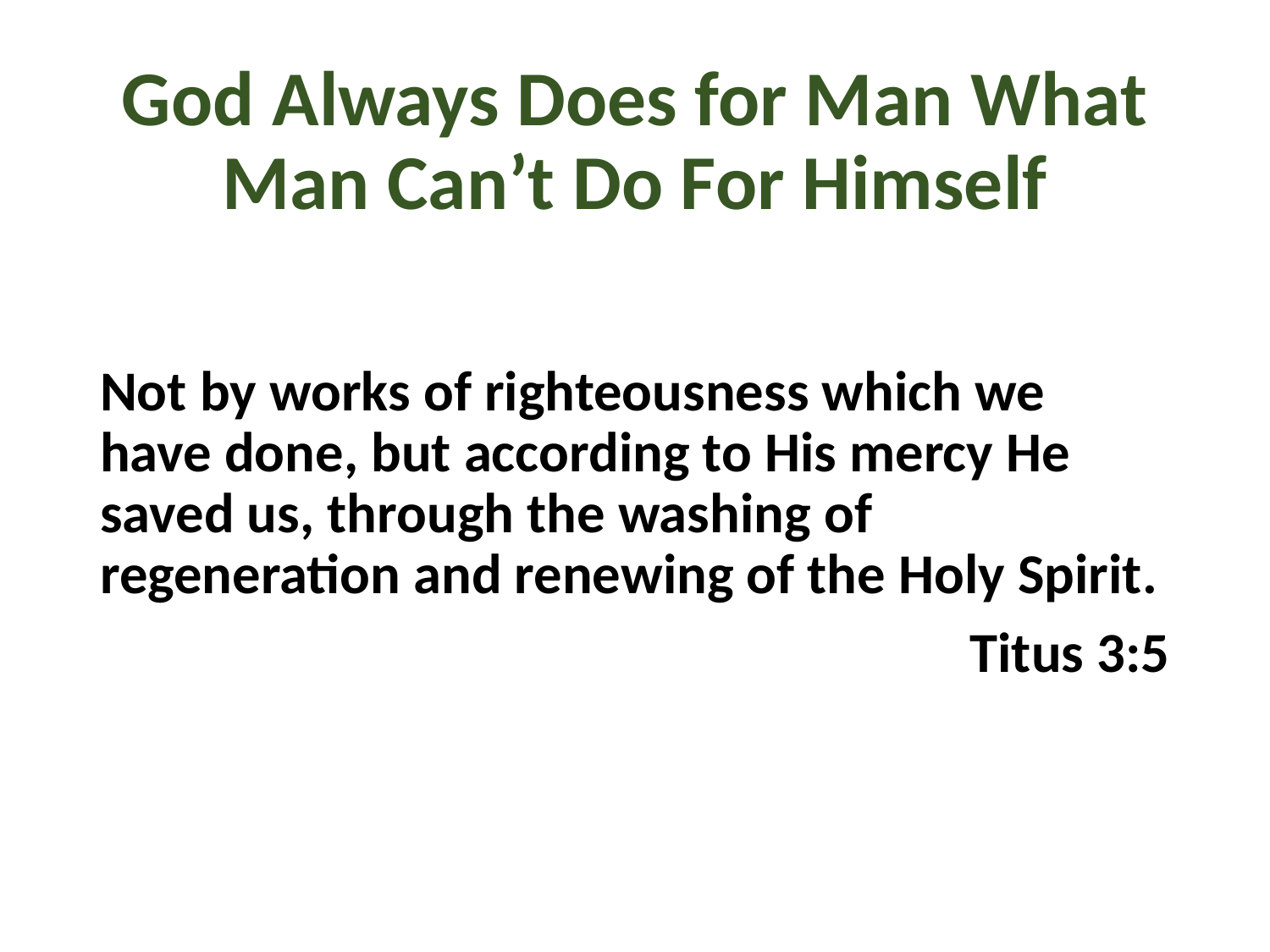

# God Always Does for Man What Man Can’t Do For Himself
Not by works of righteousness which we have done, but according to His mercy He saved us, through the washing of regeneration and renewing of the Holy Spirit.
Titus 3:5